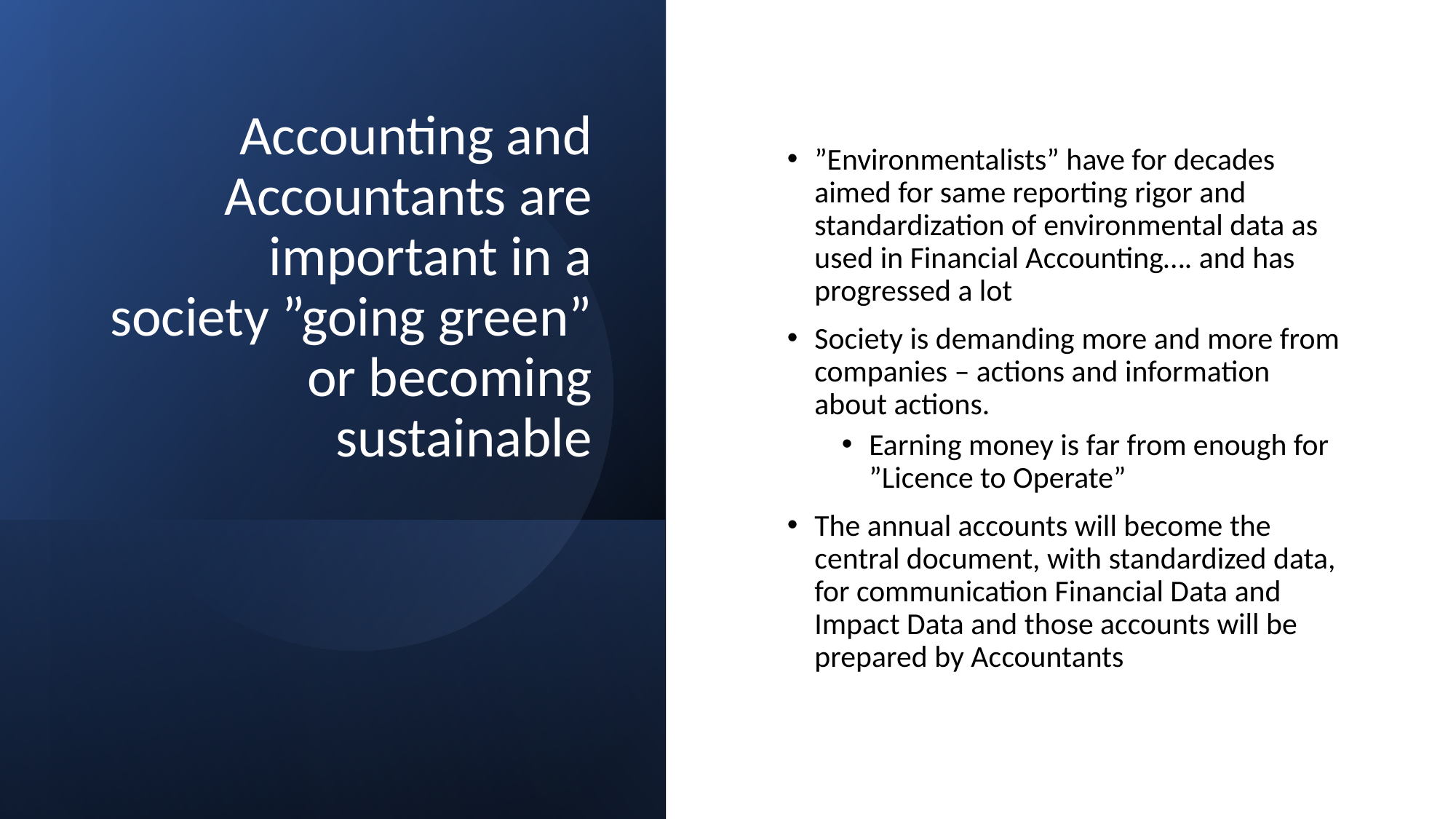

# Accounting and Accountants are important in a society ”going green” or becoming sustainable

”Environmentalists” have for decades aimed for same reporting rigor and standardization of environmental data as used in Financial Accounting…. and has progressed a lot
Society is demanding more and more from companies – actions and information about actions.
Earning money is far from enough for ”Licence to Operate”
The annual accounts will become the central document, with standardized data, for communication Financial Data and Impact Data and those accounts will be prepared by Accountants